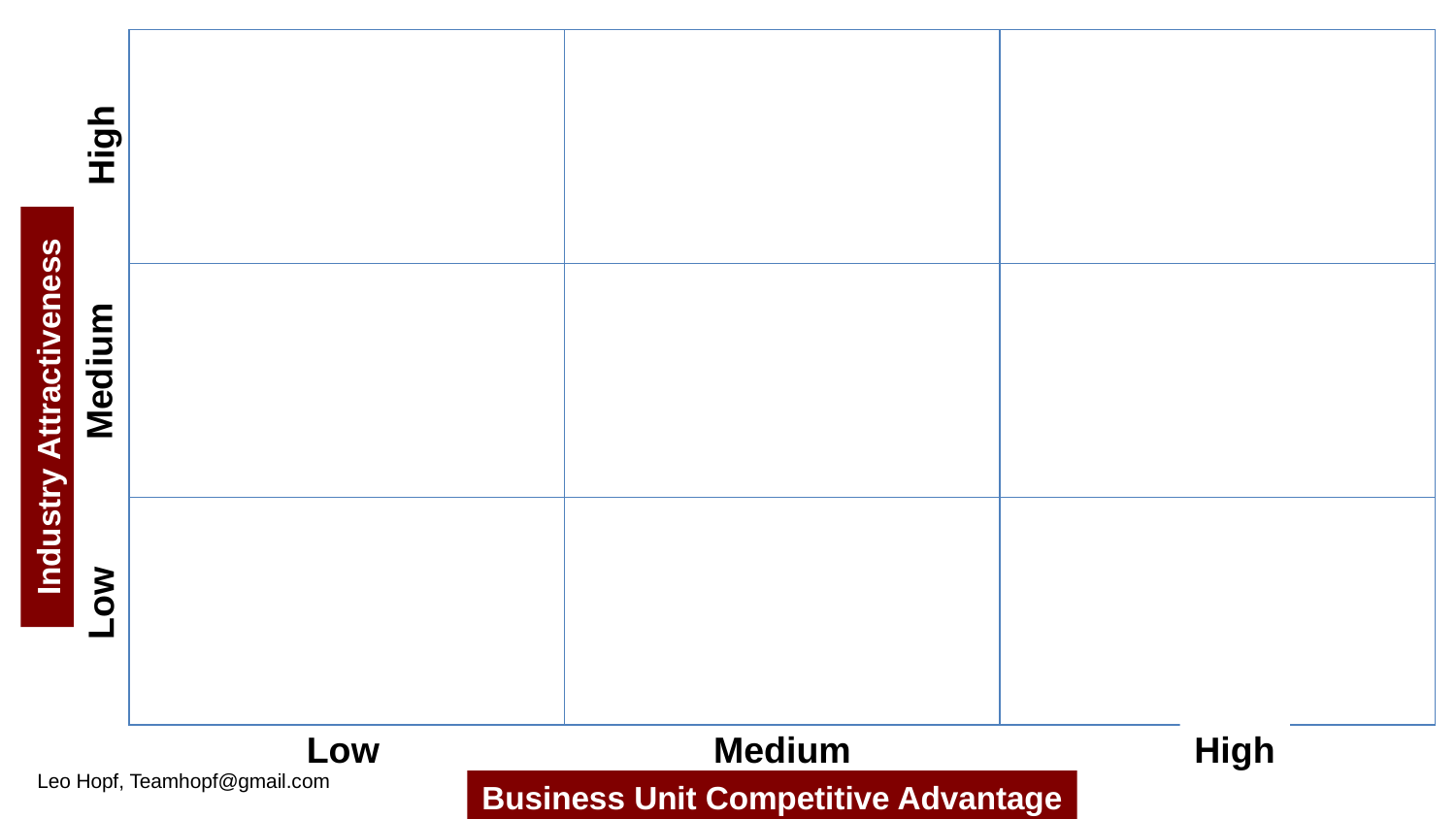

|  |  |  |
| --- | --- | --- |
|  |  |  |
|  |  |  |
High
Medium
Industry Attractiveness
Low
Low
Medium
High
Business Unit Competitive Advantage